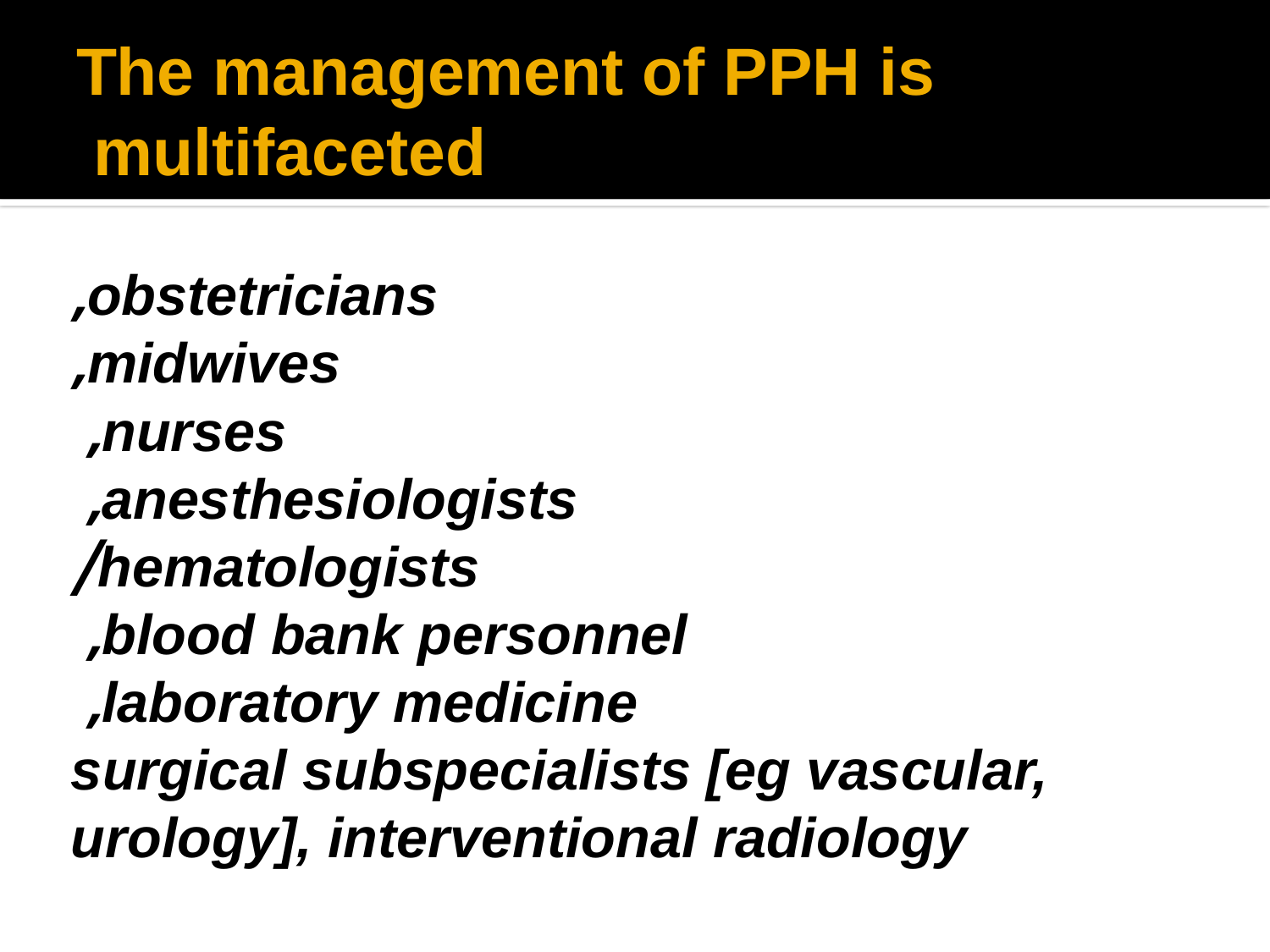

# The management of PPH is multifaceted
obstetricians,
 midwives,
nurses,
anesthesiologists,
hematologists/
blood bank personnel,
laboratory medicine,
surgical subspecialists [eg vascular, urology], interventional radiology